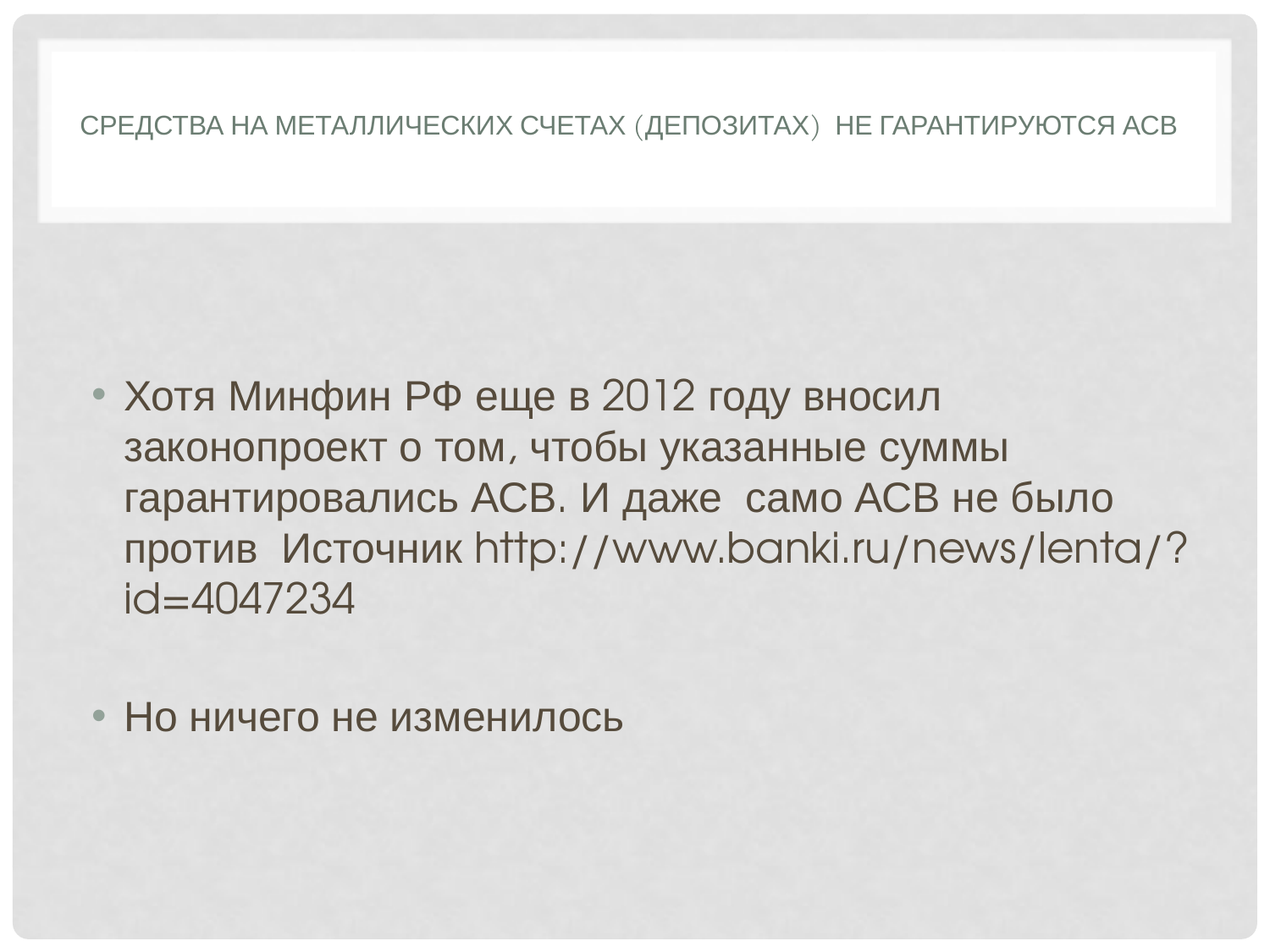

# СРЕДСТВА НА МЕТАЛЛИЧЕСКИх СЧЕТАХ (ДЕПОЗИТАХ)  НЕ ГАРАНТИРУЮТСЯ АСВ

Хотя Минфин РФ еще в 2012 году вносил законопроект о том, чтобы указанные суммы гарантировались АСВ. И даже  само АСВ не было против  Источник http://www.banki.ru/news/lenta/?id=4047234

Но ничего не изменилось